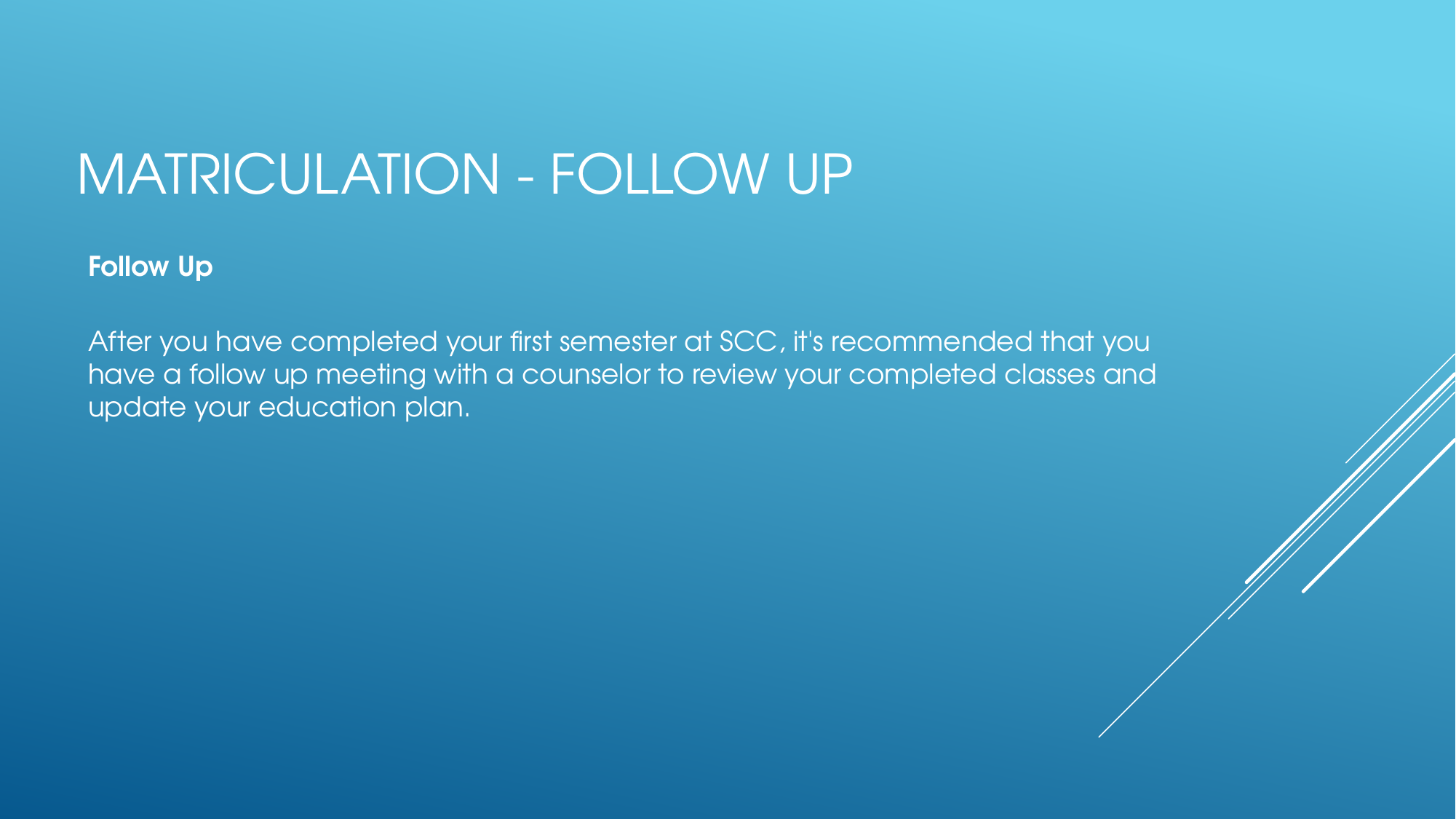

# Matriculation - Follow Up
Follow Up
After you have completed your first semester at SCC, it's recommended that you have a follow up meeting with a counselor to review your completed classes and update your education plan.